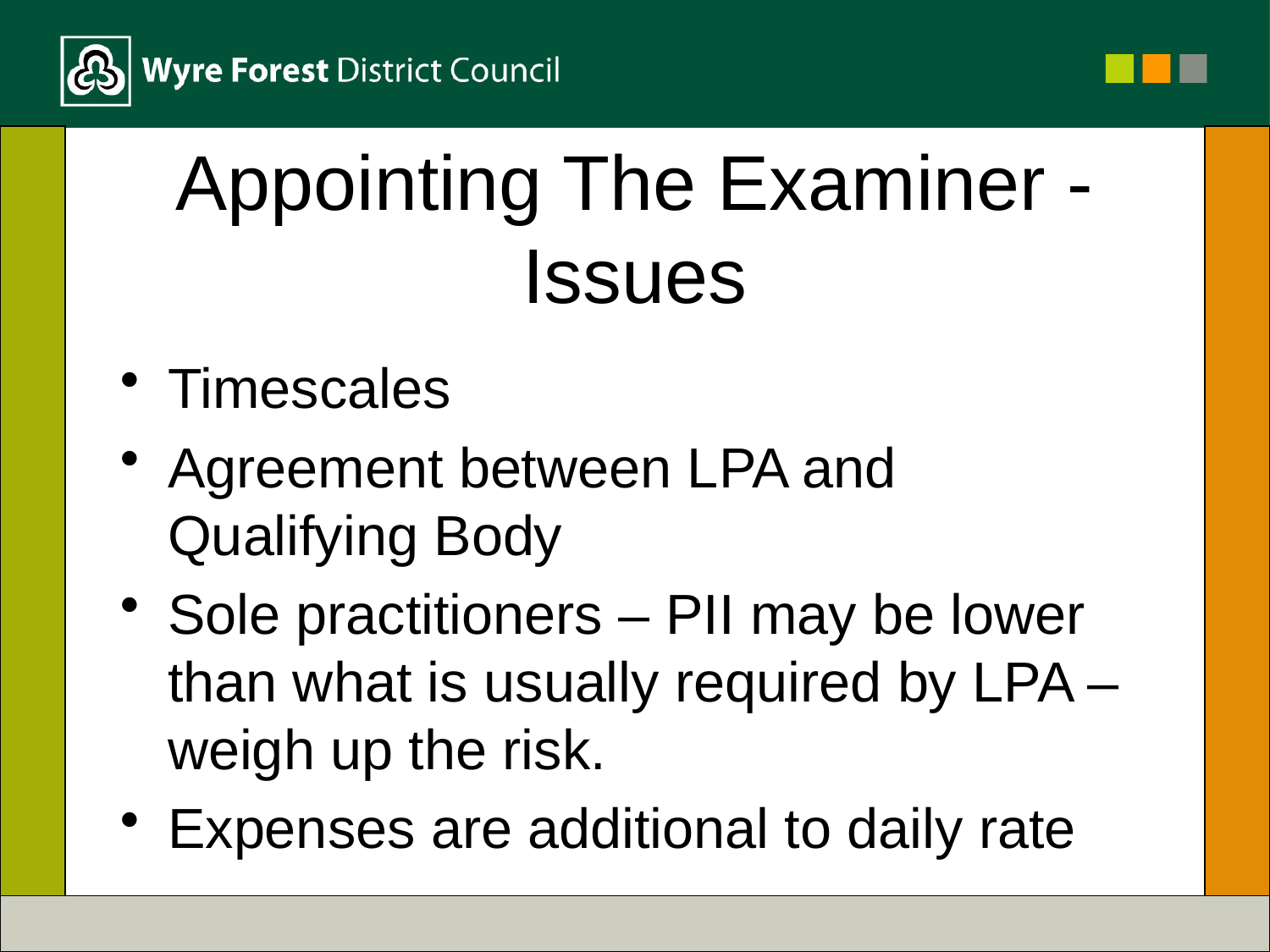

# Appointing The Examiner - Issues
Timescales
Agreement between LPA and Qualifying Body
Sole practitioners – PII may be lower than what is usually required by LPA – weigh up the risk.
Expenses are additional to daily rate